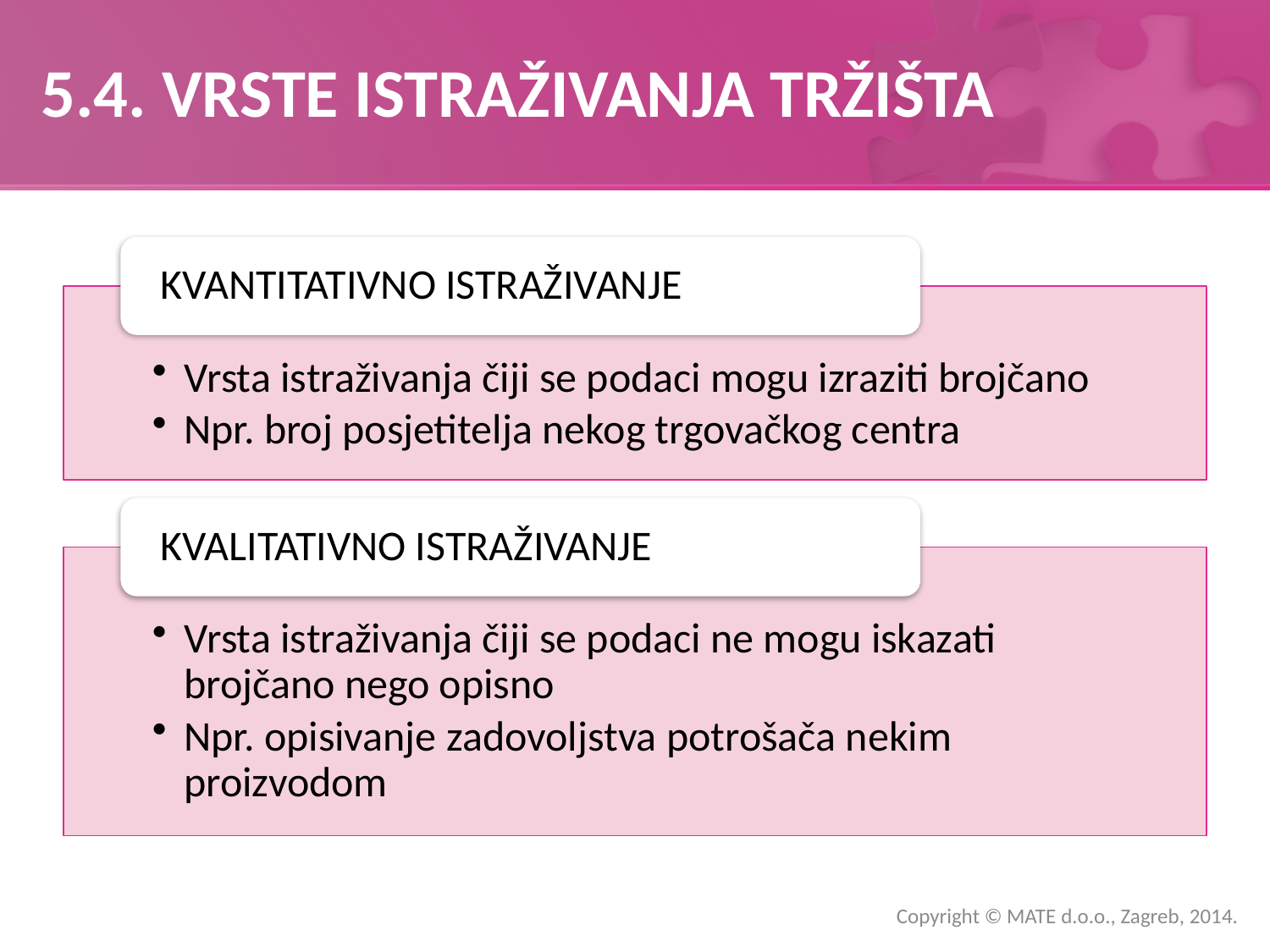

# 5.4. VRSTE ISTRAŽIVANJA TRŽIŠTA
Vrsta istraživanja čiji se podaci mogu izraziti brojčano
Npr. broj posjetitelja nekog trgovačkog centra
KVANTITATIVNO ISTRAŽIVANJE
Vrsta istraživanja čiji se podaci ne mogu iskazati brojčano nego opisno
Npr. opisivanje zadovoljstva potrošača nekim proizvodom
KVALITATIVNO ISTRAŽIVANJE
Copyright © MATE d.o.o., Zagreb, 2014.